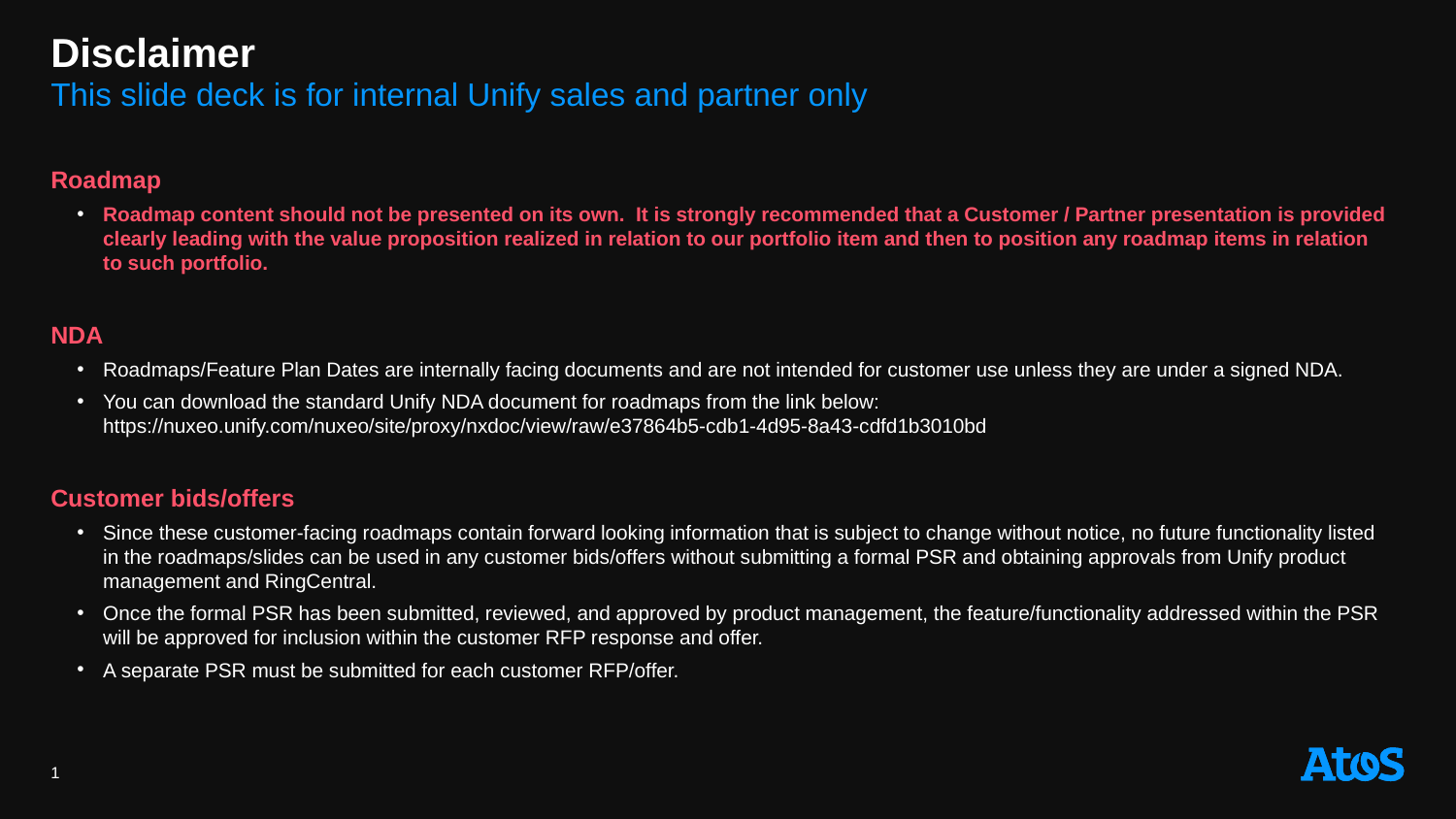

# Disclaimer
This slide deck is for internal Unify sales and partner only

Roadmap
Roadmap content should not be presented on its own.  It is strongly recommended that a Customer / Partner presentation is provided clearly leading with the value proposition realized in relation to our portfolio item and then to position any roadmap items in relation to such portfolio.

NDA
Roadmaps/Feature Plan Dates are internally facing documents and are not intended for customer use unless they are under a signed NDA.
You can download the standard Unify NDA document for roadmaps from the link below:
https://nuxeo.unify.com/nuxeo/site/proxy/nxdoc/view/raw/e37864b5-cdb1-4d95-8a43-cdfd1b3010bd

Customer bids/offers
Since these customer-facing roadmaps contain forward looking information that is subject to change without notice, no future functionality listed in the roadmaps/slides can be used in any customer bids/offers without submitting a formal PSR and obtaining approvals from Unify product management and RingCentral.
Once the formal PSR has been submitted, reviewed, and approved by product management, the feature/functionality addressed within the PSR will be approved for inclusion within the customer RFP response and offer.
A separate PSR must be submitted for each customer RFP/offer.
1